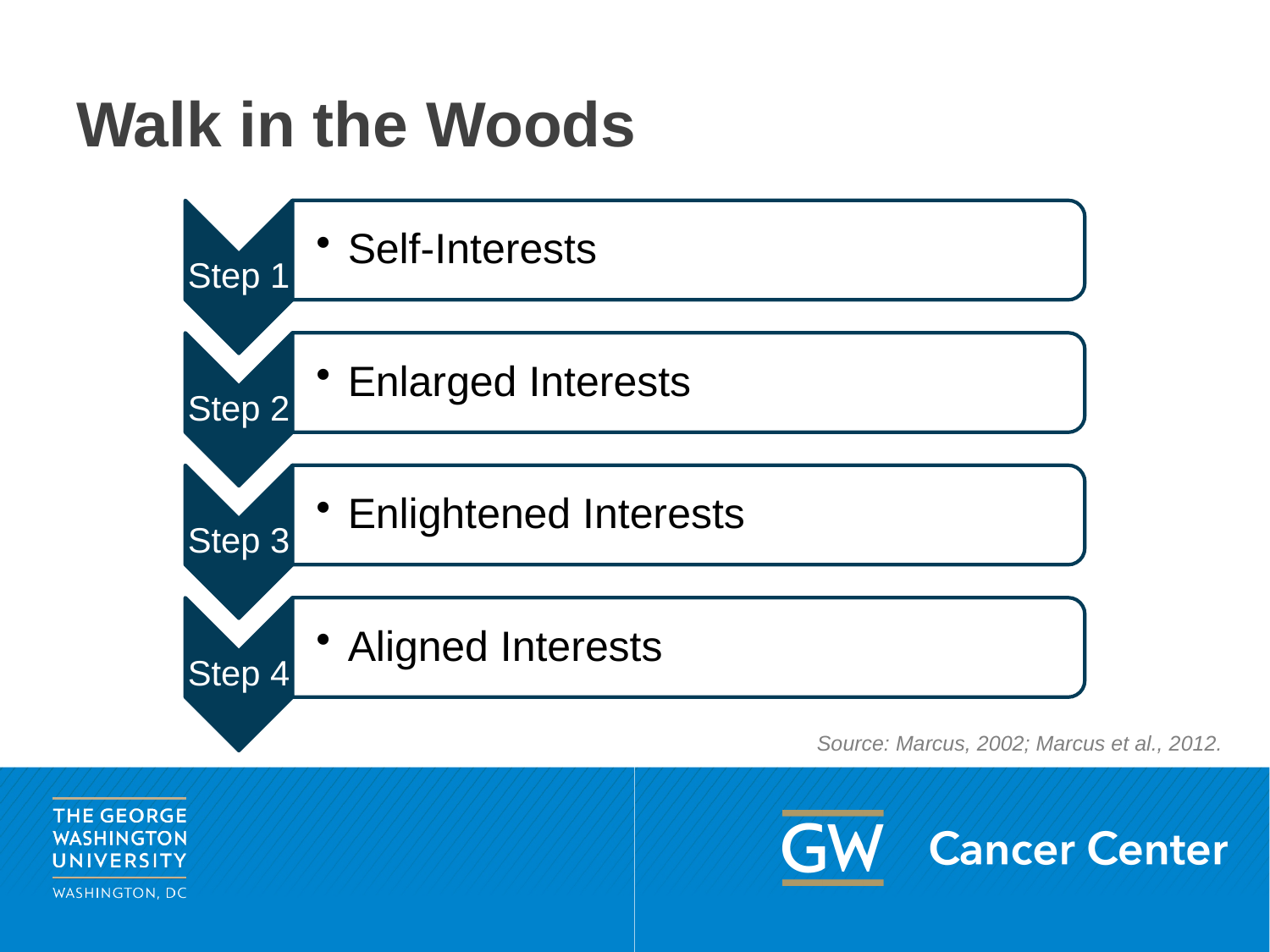

# Walk in the Woods
Step 1
Self-Interests
Step 2
Enlarged Interests
Step 3
Enlightened Interests
Step 4
Aligned Interests
Source: Marcus, 2002; Marcus et al., 2012.